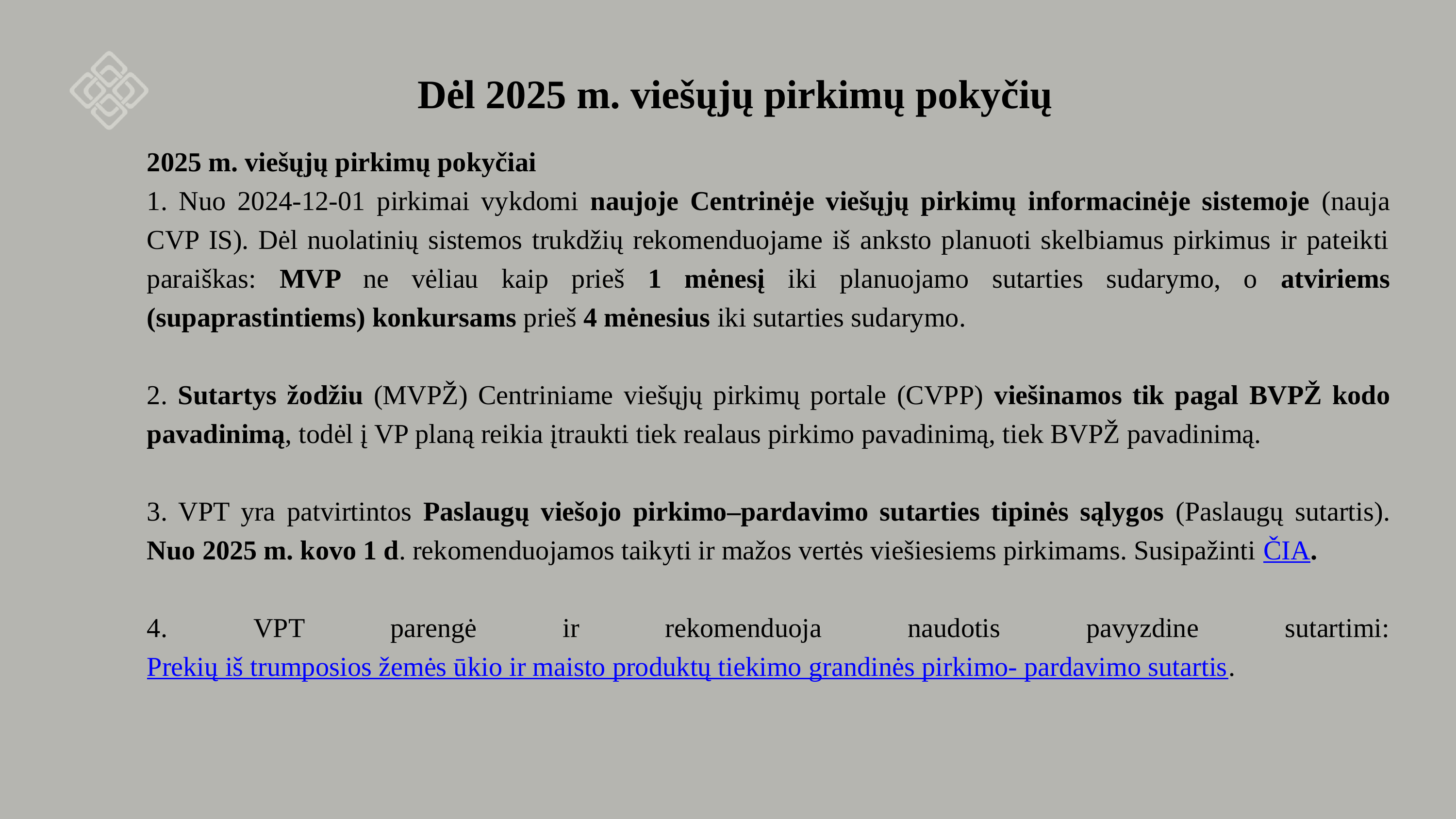

Dėl 2025 m. viešųjų pirkimų pokyčių
2025 m. viešųjų pirkimų pokyčiai
1. Nuo 2024-12-01 pirkimai vykdomi naujoje Centrinėje viešųjų pirkimų informacinėje sistemoje (nauja CVP IS). Dėl nuolatinių sistemos trukdžių rekomenduojame iš anksto planuoti skelbiamus pirkimus ir pateikti paraiškas: MVP ne vėliau kaip prieš 1 mėnesį iki planuojamo sutarties sudarymo, o atviriems (supaprastintiems) konkursams prieš 4 mėnesius iki sutarties sudarymo.

2. Sutartys žodžiu (MVPŽ) Centriniame viešųjų pirkimų portale (CVPP) viešinamos tik pagal BVPŽ kodo pavadinimą, todėl į VP planą reikia įtraukti tiek realaus pirkimo pavadinimą, tiek BVPŽ pavadinimą.

3. VPT yra patvirtintos Paslaugų viešojo pirkimo–pardavimo sutarties tipinės sąlygos (Paslaugų sutartis). Nuo 2025 m. kovo 1 d. rekomenduojamos taikyti ir mažos vertės viešiesiems pirkimams. Susipažinti ČIA.

4. VPT parengė ir rekomenduoja naudotis pavyzdine sutartimi: Prekių iš trumposios žemės ūkio ir maisto produktų tiekimo grandinės pirkimo- pardavimo sutartis.